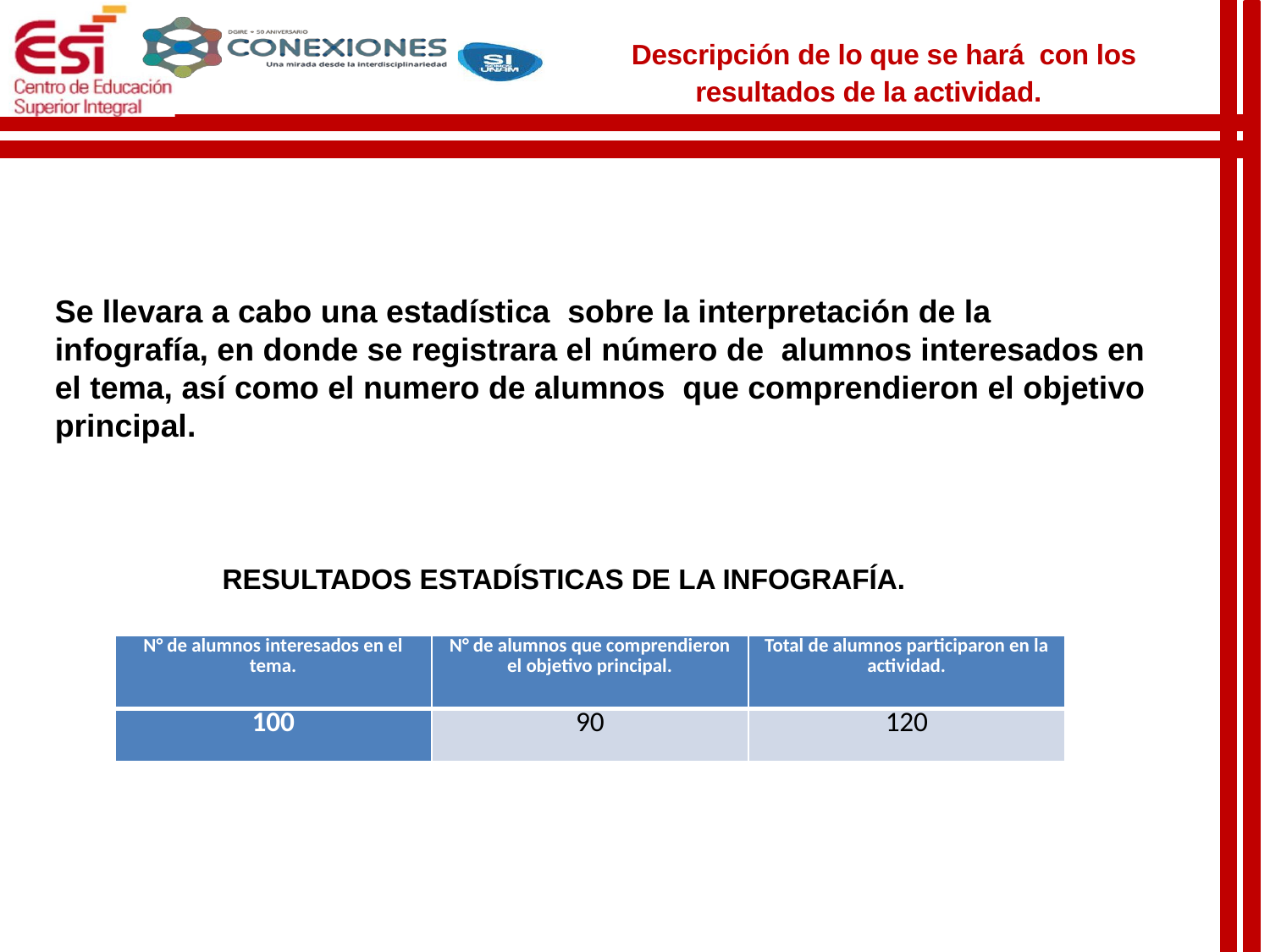

Descripción de lo que se hará  con los resultados de la actividad.

Se llevara a cabo una estadística  sobre la interpretación de la infografía, en donde se registrara el número de  alumnos interesados en el tema, así como el numero de alumnos  que comprendieron el objetivo principal.
RESULTADOS ESTADÍSTICAS DE LA INFOGRAFÍA.

| N° de alumnos interesados en el tema. | N° de alumnos que comprendieron el objetivo principal. | Total de alumnos participaron en la actividad. |
| --- | --- | --- |
| 100 | 90 | 120 |